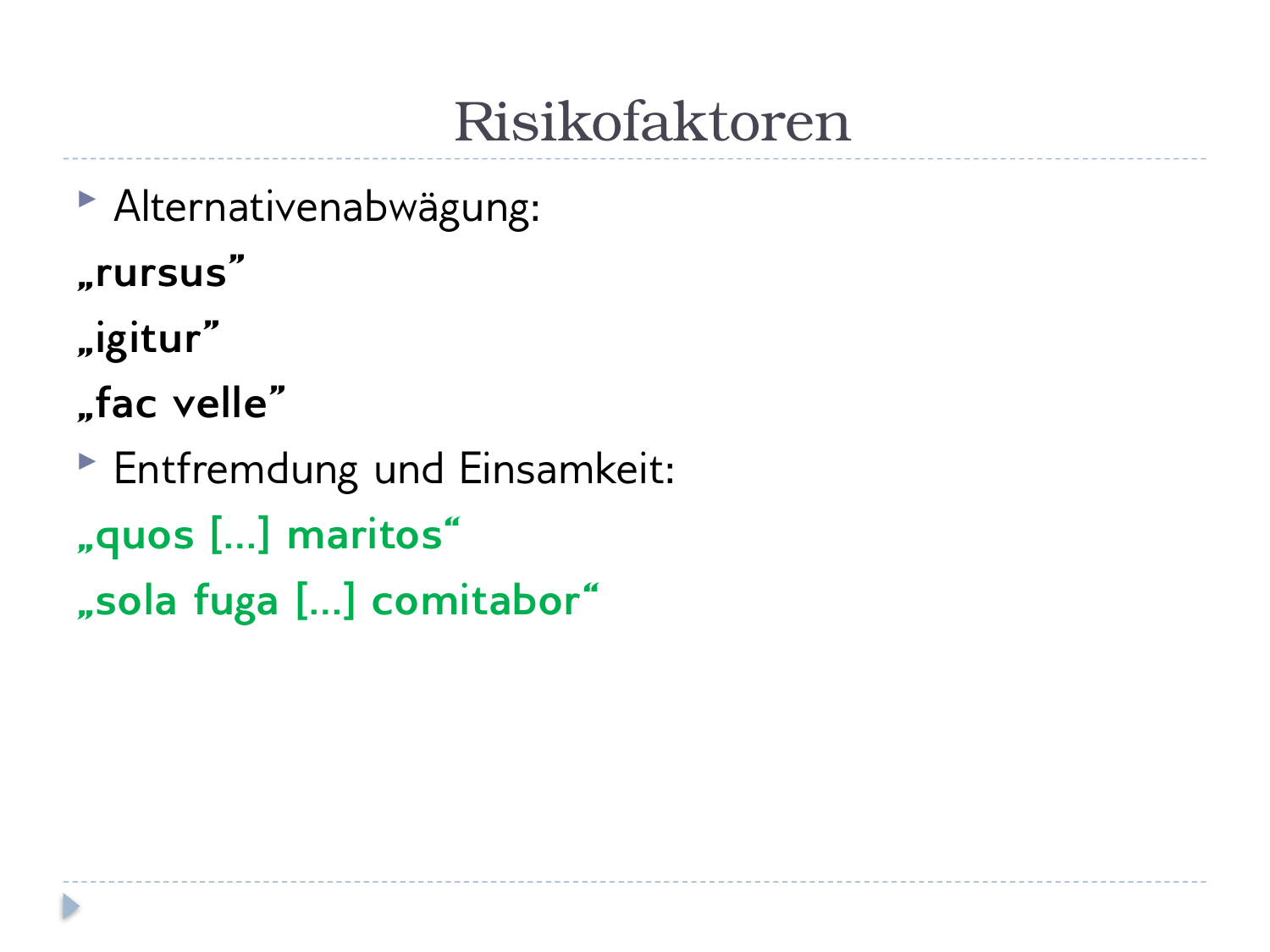

# Risikofaktoren
Alternativenabwägung:
„rursus”
„igitur”
„fac velle”
Entfremdung und Einsamkeit:
„quos […] maritos“
„sola fuga […] comitabor“